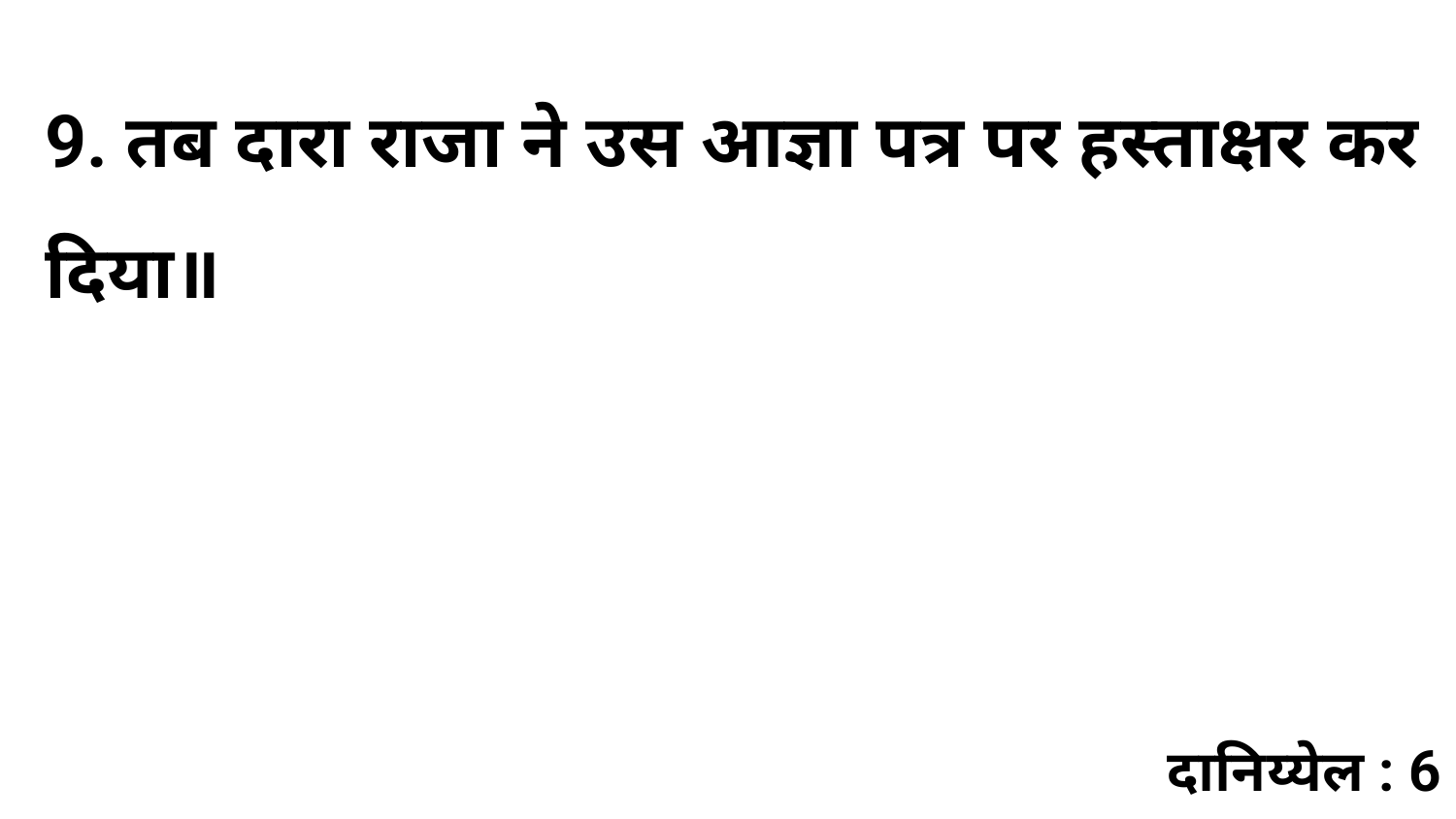

9. तब दारा राजा ने उस आज्ञा पत्र पर हस्ताक्षर कर दिया॥
दानिय्येल : 6